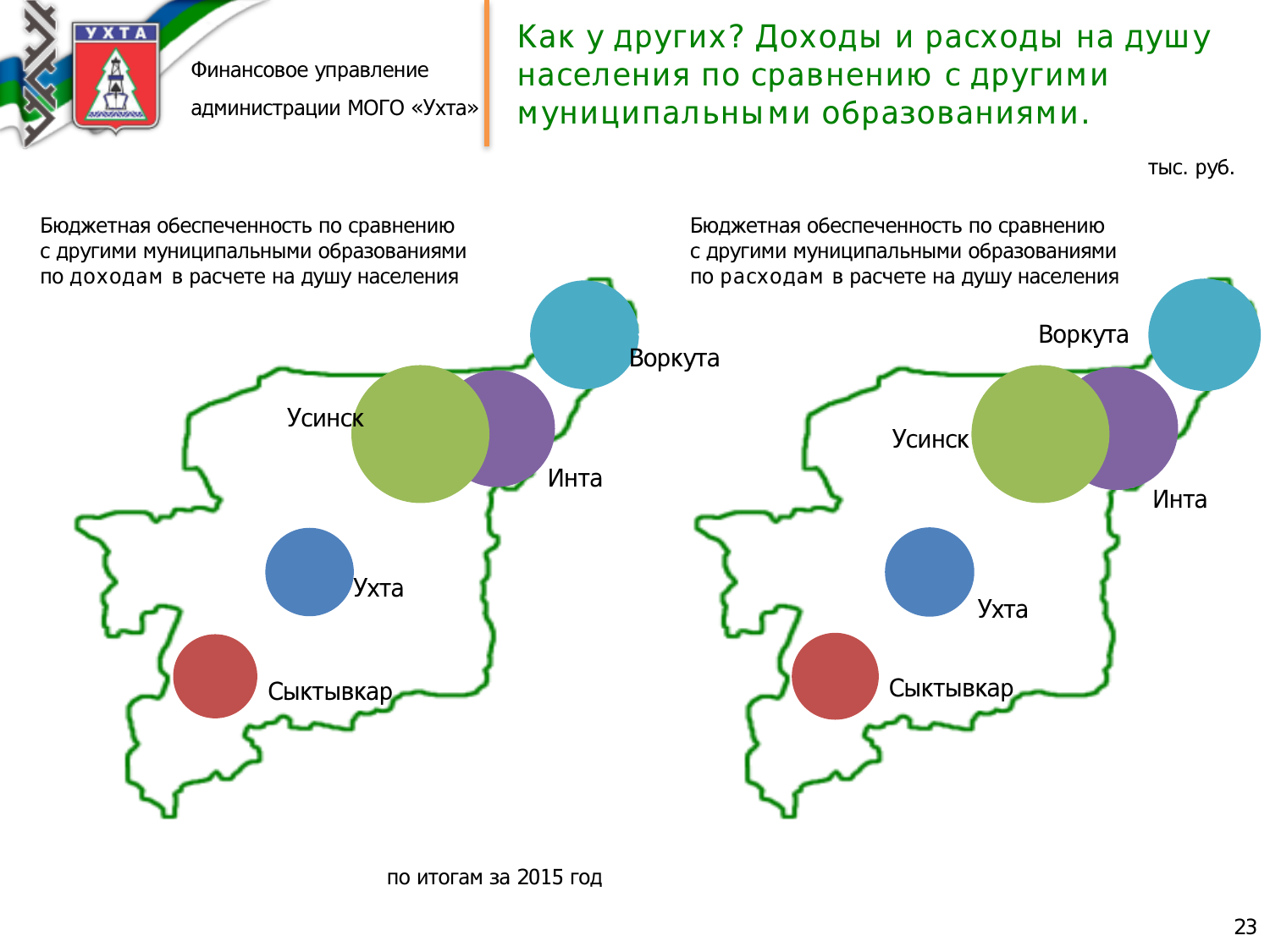

# Как у других? Доходы и расходы на душу населения по сравнению с другими муниципальными образованиями.
тыс. руб.
Бюджетная обеспеченность по сравнению
с другими муниципальными образованиями
по доходам в расчете на душу населения
Бюджетная обеспеченность по сравнению
с другими муниципальными образованиями
по расходам в расчете на душу населения

### Chart

| Category | Значения Y |
|---|---|

### Chart

| Category | Значения Y |
|---|---|
Воркута
Воркута
Усинск
Усинск
Инта
Инта
Ухта
Ухта
Сыктывкар
Сыктывкар
по итогам за 2015 год
23